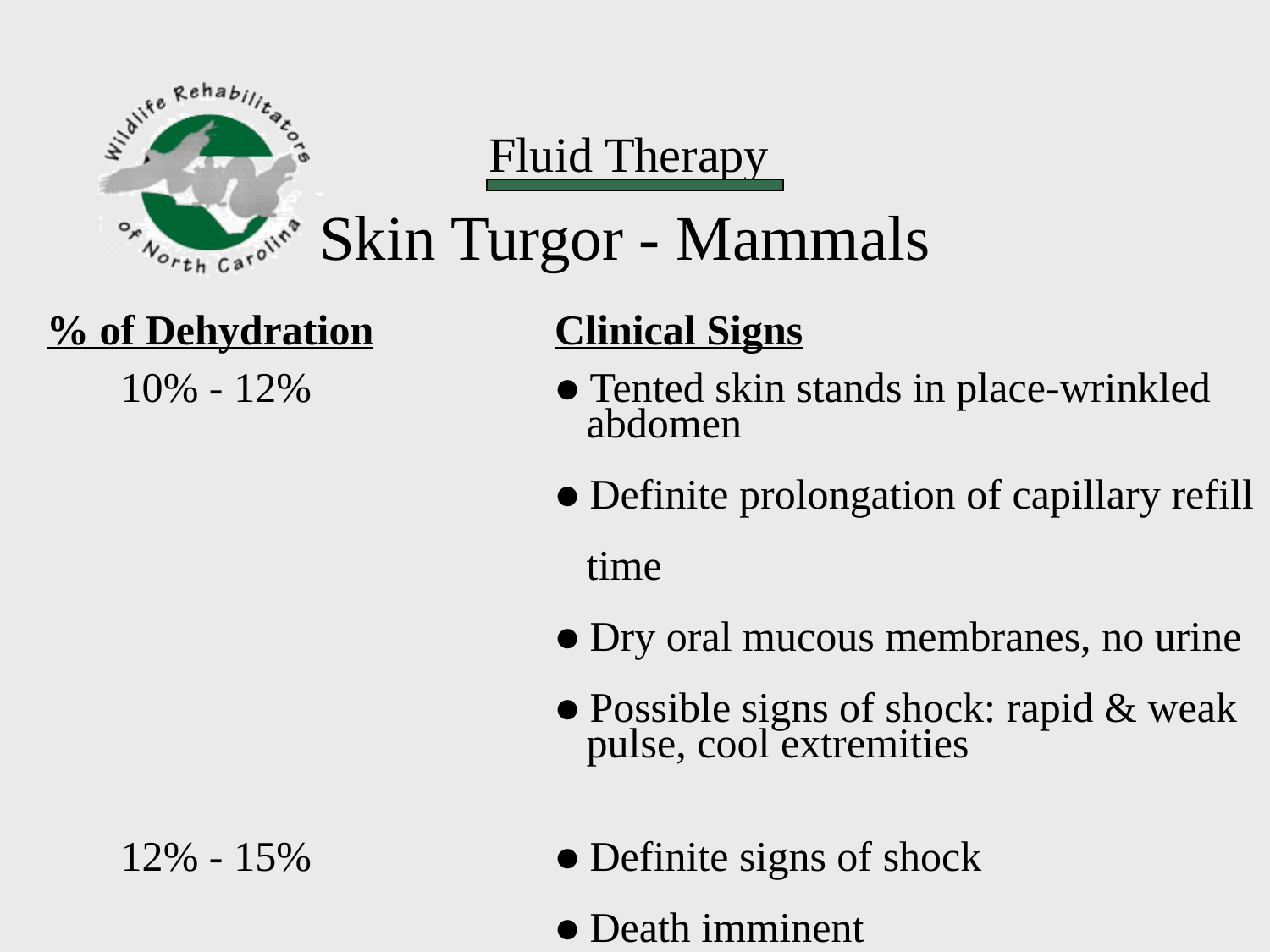

Skin Turgor - Mammals
% of Dehydration		Clinical Signs
       10% - 12%             	● Tented skin stands in place-wrinkled
				   abdomen
				● Definite prolongation of capillary refill
				   time
				● Dry oral mucous membranes, no urine
				● Possible signs of shock: rapid & weak
				   pulse, cool extremities

       12% - 15%	 	● Definite signs of shock
			 	● Death imminent